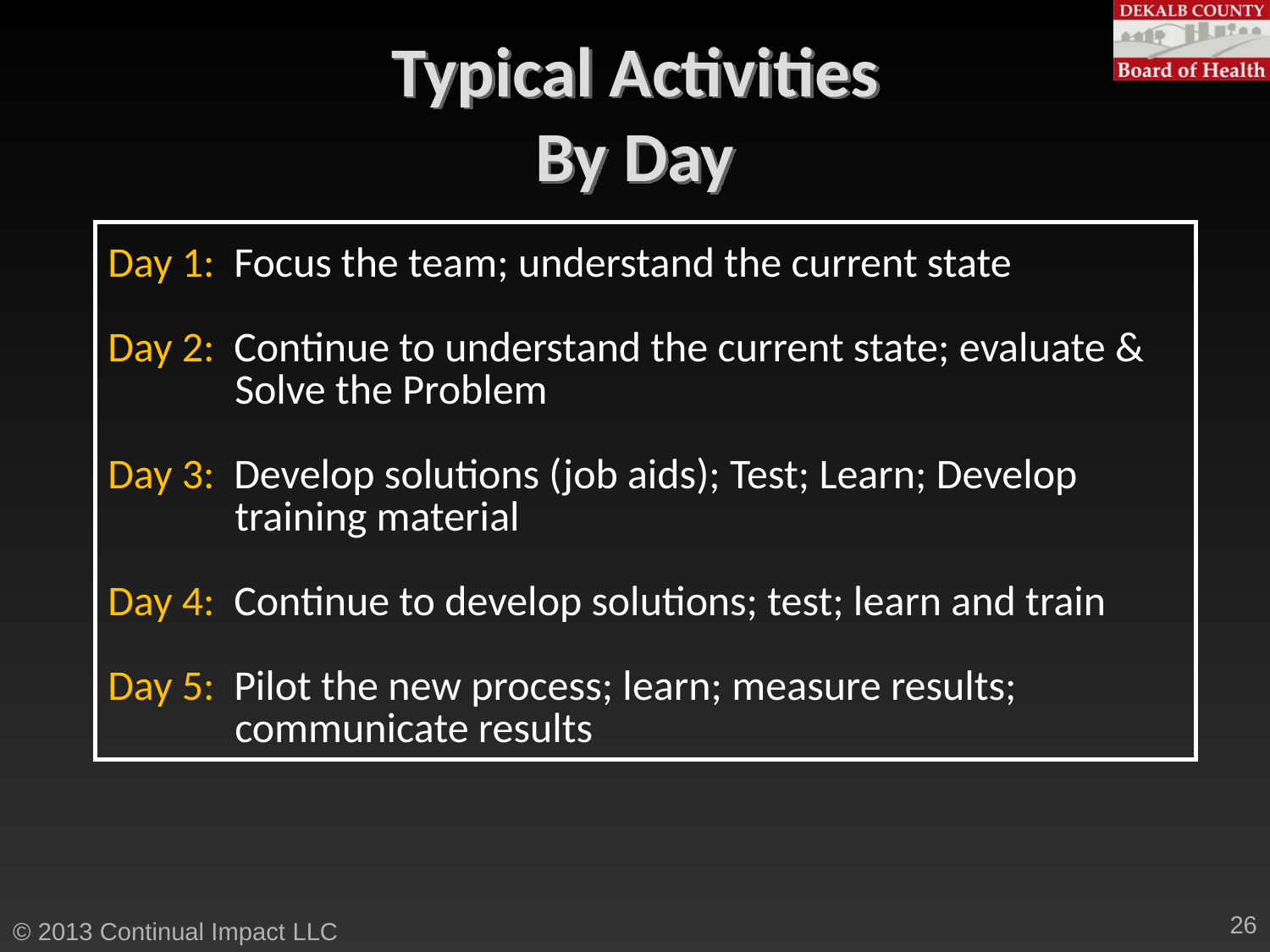

# Typical Activities By Day
| Day 1: Focus the team; understand the current state Day 2: Continue to understand the current state; evaluate & Solve the Problem Day 3: Develop solutions (job aids); Test; Learn; Develop training material Day 4: Continue to develop solutions; test; learn and train Day 5: Pilot the new process; learn; measure results; communicate results |
| --- |
26